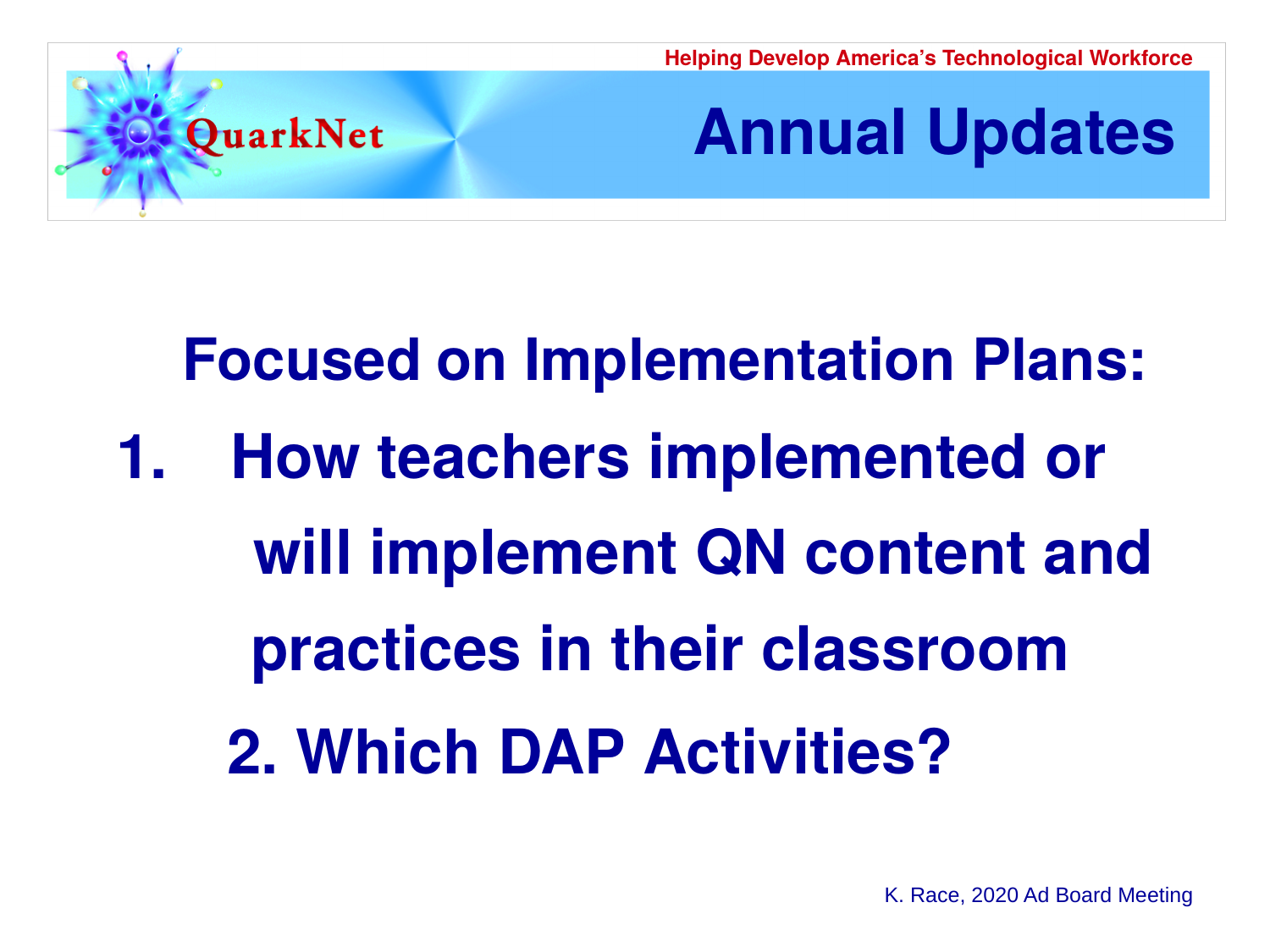

# Annual Updates

   Focused on Implementation Plans:
How teachers implemented or
        will implement QN content and
    practices in their classroom
		  2. Which DAP Activities?